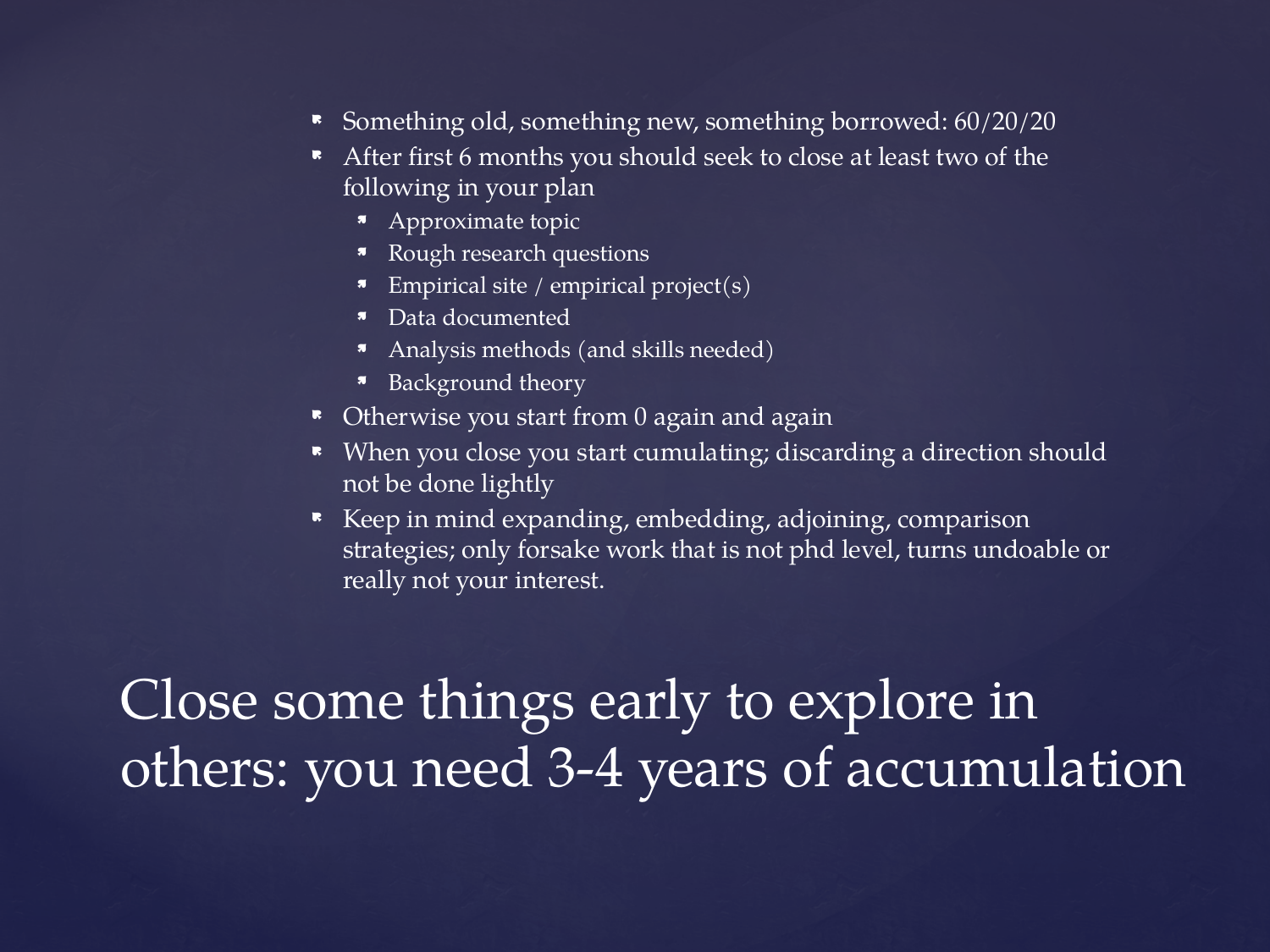

Something old, something new, something borrowed: 60/20/20
After first 6 months you should seek to close at least two of the following in your plan
Approximate topic
Rough research questions
Empirical site / empirical project(s)
Data documented
Analysis methods (and skills needed)
Background theory
Otherwise you start from 0 again and again
When you close you start cumulating; discarding a direction should not be done lightly
Keep in mind expanding, embedding, adjoining, comparison strategies; only forsake work that is not phd level, turns undoable or really not your interest.
# Close some things early to explore in others: you need 3-4 years of accumulation